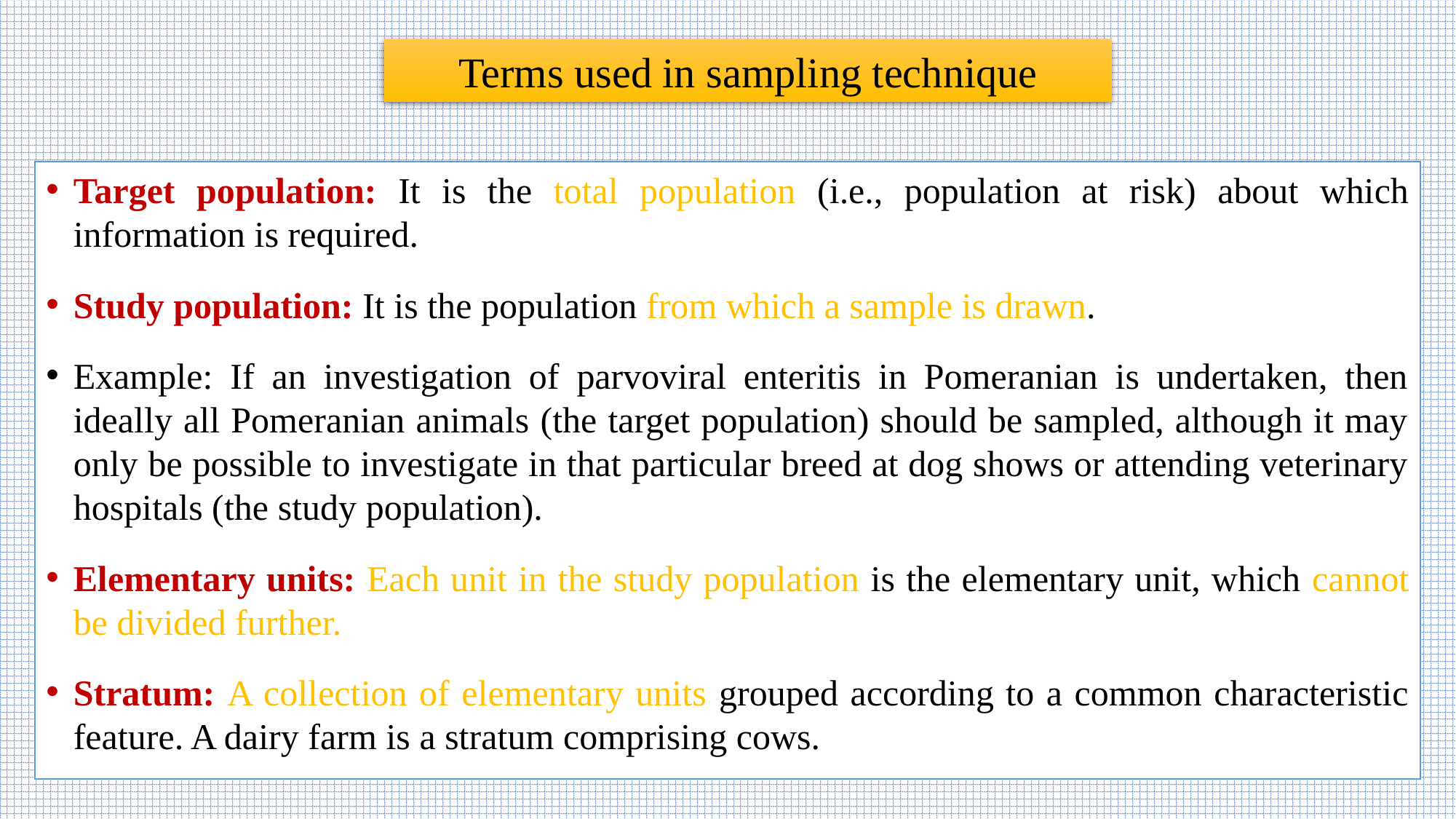

Terms used in sampling technique
Target population: It is the total population (i.e., population at risk) about which information is required.
Study population: It is the population from which a sample is drawn.
Example: If an investigation of parvoviral enteritis in Pomeranian is undertaken, then ideally all Pomeranian animals (the target population) should be sampled, although it may only be possible to investigate in that particular breed at dog shows or attending veterinary hospitals (the study population).
Elementary units: Each unit in the study population is the elementary unit, which cannot be divided further.
Stratum: A collection of elementary units grouped according to a common characteristic feature. A dairy farm is a stratum comprising cows.